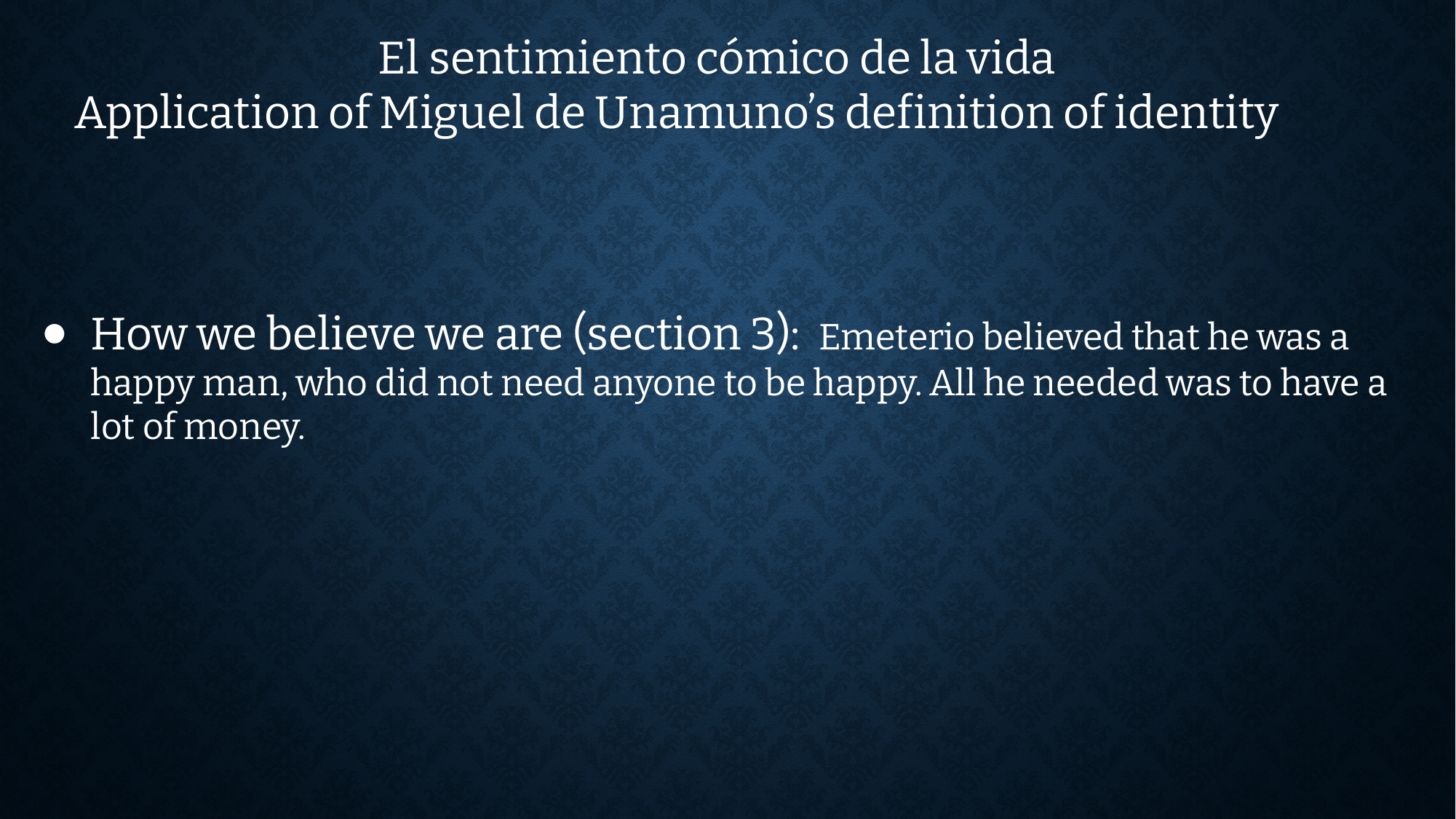

El sentimiento cómico de la vida
 Application of Miguel de Unamuno’s definition of identity

How we believe we are (section 3):  Emeterio believed that he was a happy man, who did not need anyone to be happy. All he needed was to have a lot of money.